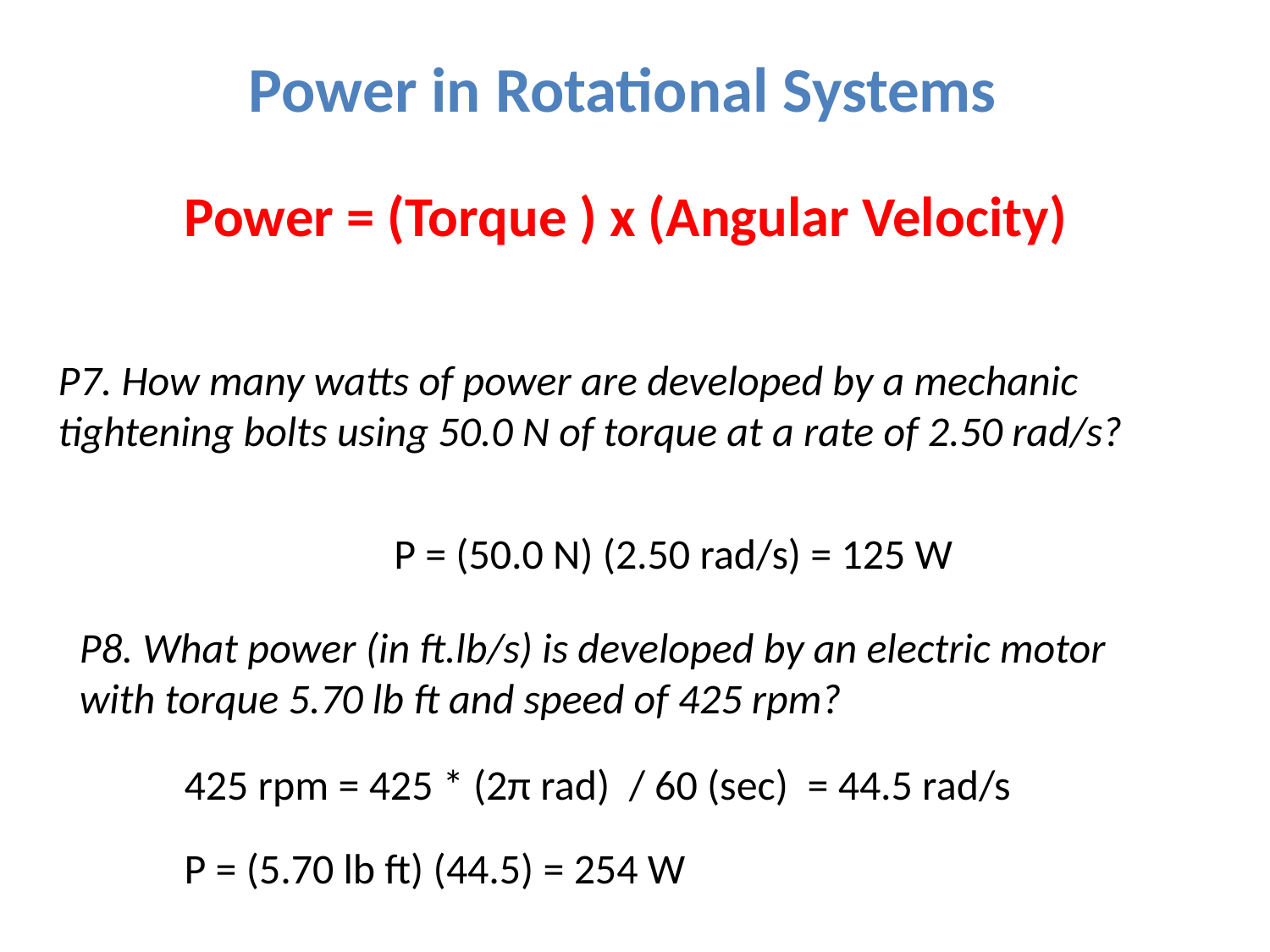

Power in Rotational Systems
Power = (Torque ) x (Angular Velocity)
P7. How many watts of power are developed by a mechanic tightening bolts using 50.0 N of torque at a rate of 2.50 rad/s?
P = (50.0 N) (2.50 rad/s) = 125 W
P8. What power (in ft.lb/s) is developed by an electric motor with torque 5.70 lb ft and speed of 425 rpm?
425 rpm = 425 * (2π rad)  / 60 (sec)  = 44.5 rad/s
P = (5.70 lb ft) (44.5) = 254 W